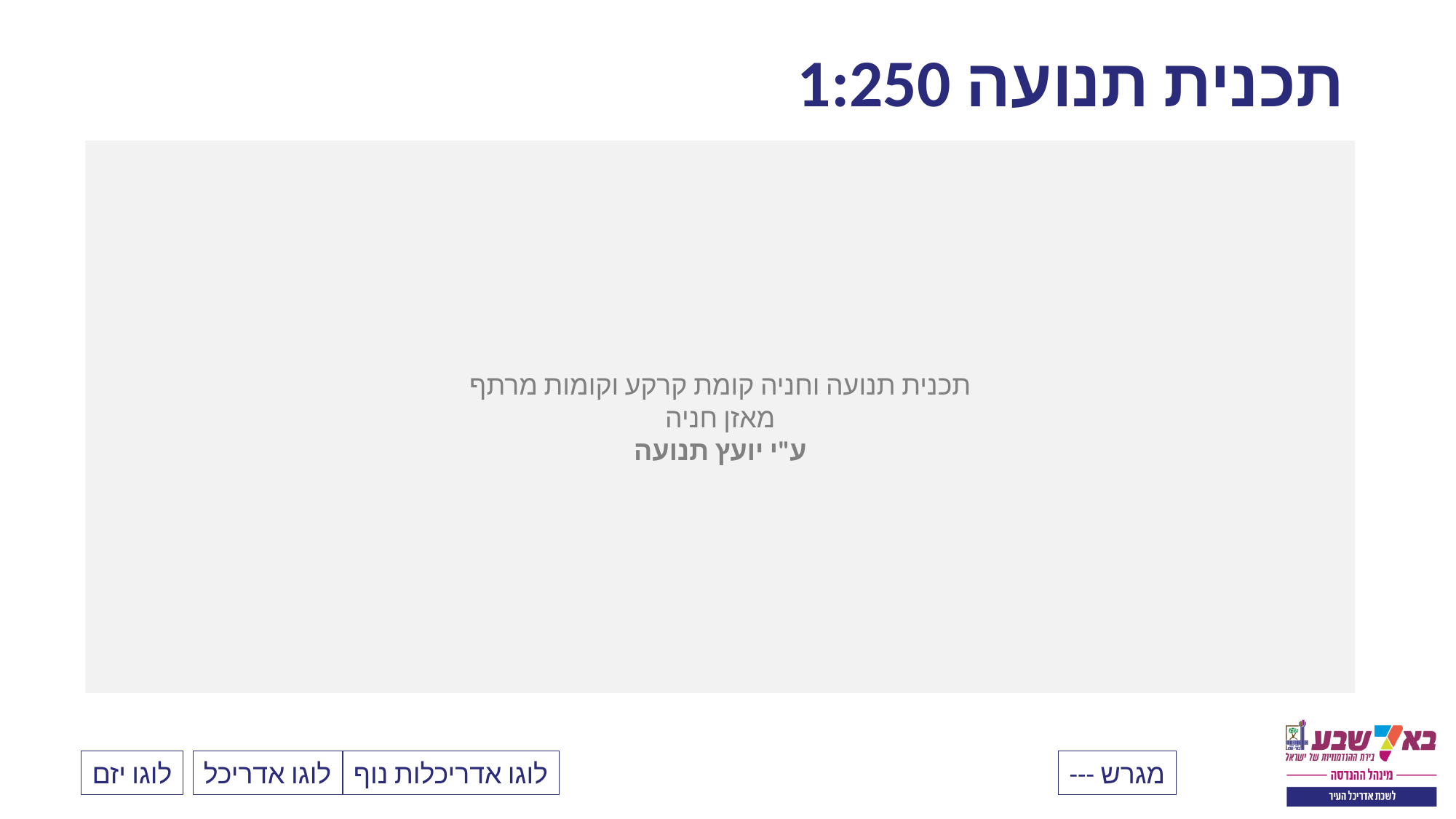

# תכנית תנועה 1:250
תכנית תנועה וחניה קומת קרקע וקומות מרתף
מאזן חניה
ע"י יועץ תנועה